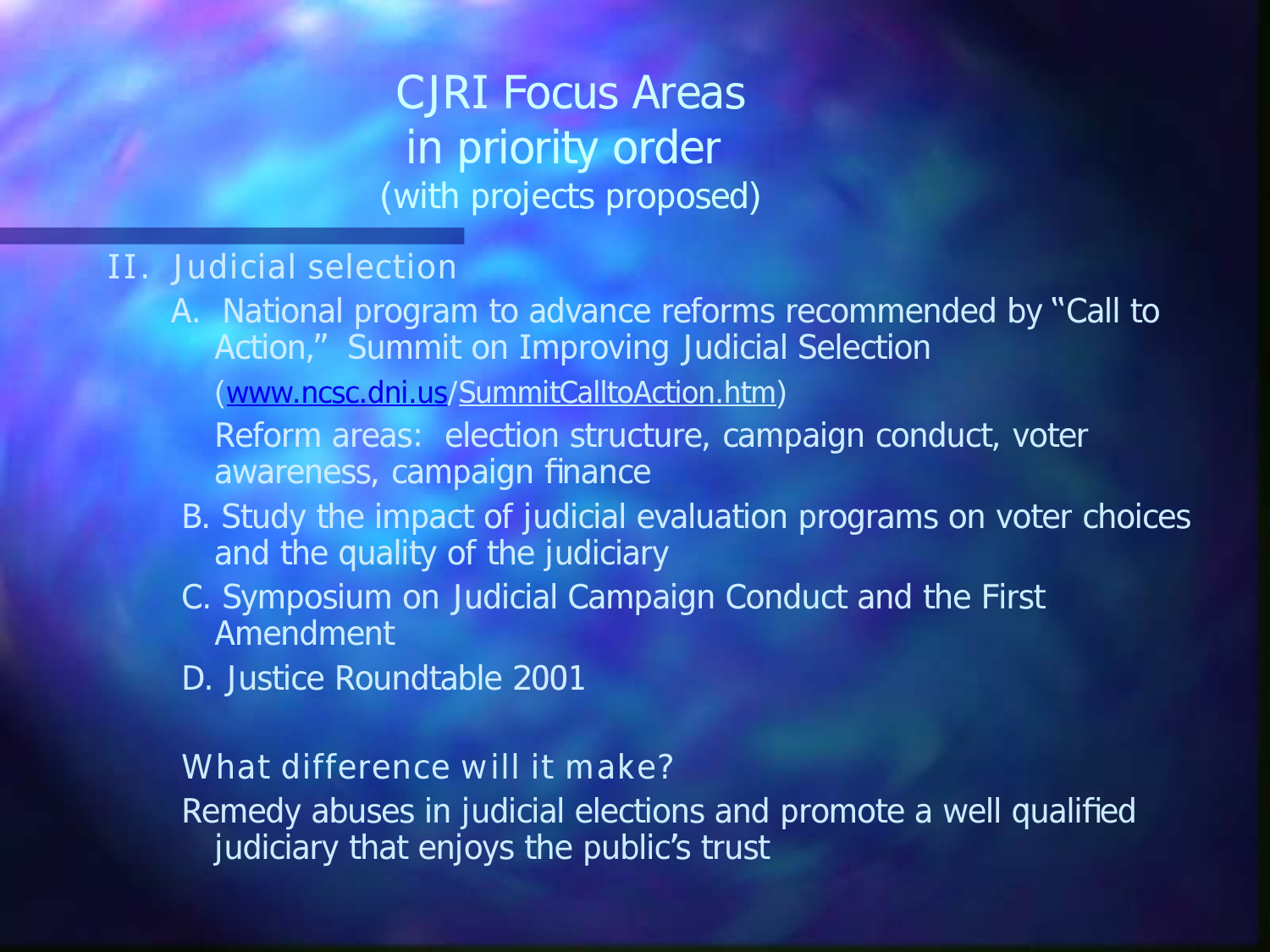

# CJRI Focus Areas in priority order (with projects proposed)
II.  Judicial selection
      A.  National program to advance reforms recommended by “Call to Action,”  Summit on Improving Judicial Selection
	(www.ncsc.dni.us/SummitCalltoAction.htm)
	Reform areas:  election structure, campaign conduct, voter awareness, campaign finance
       B. Study the impact of judicial evaluation programs on voter choices and the quality of the judiciary
       C. Symposium on Judicial Campaign Conduct and the First Amendment
       D. Justice Roundtable 2001

       What difference will it make?
       Remedy abuses in judicial elections and promote a well qualified judiciary that enjoys the public’s trust